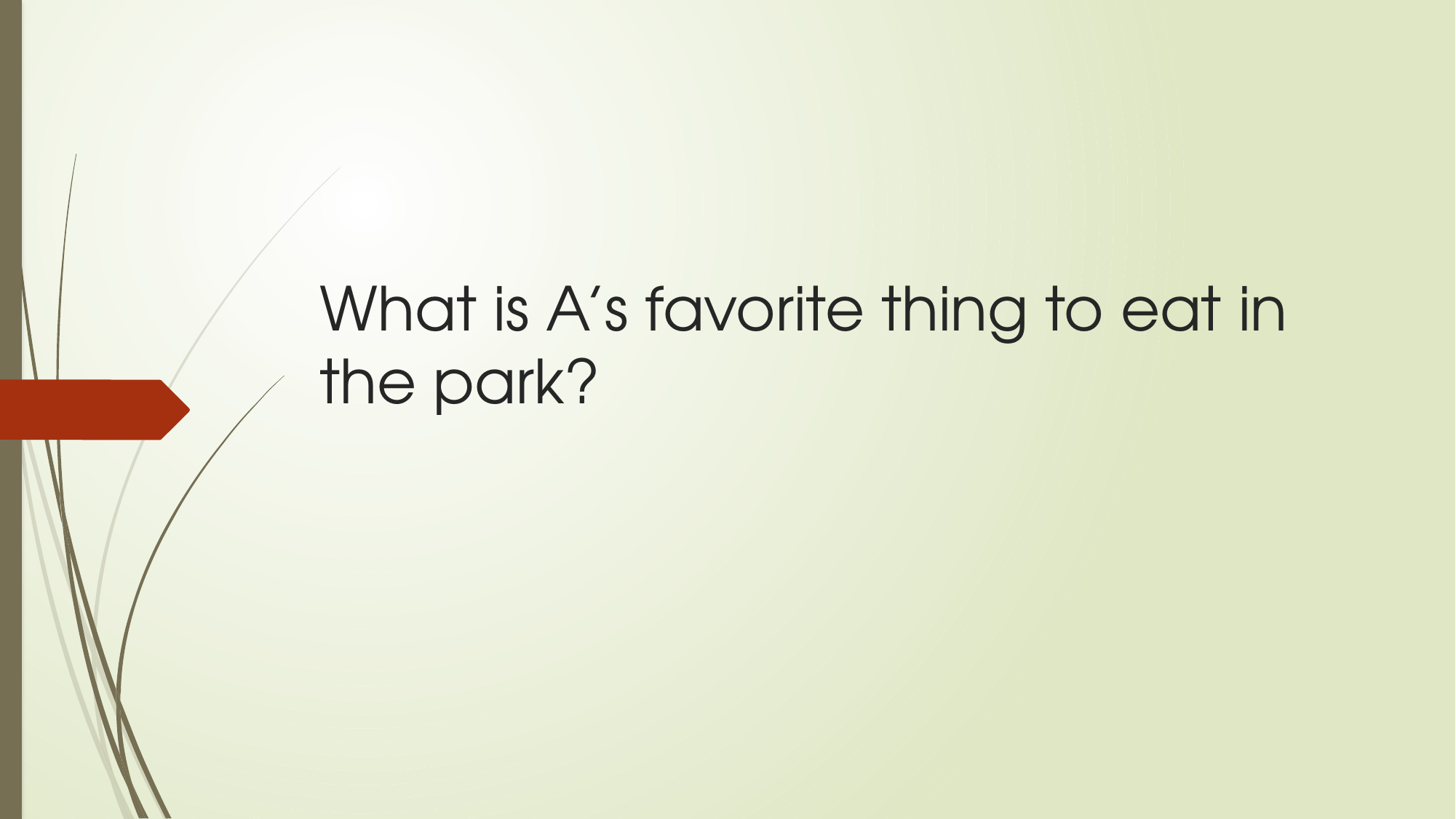

# What is A’s favorite thing to eat in the park?